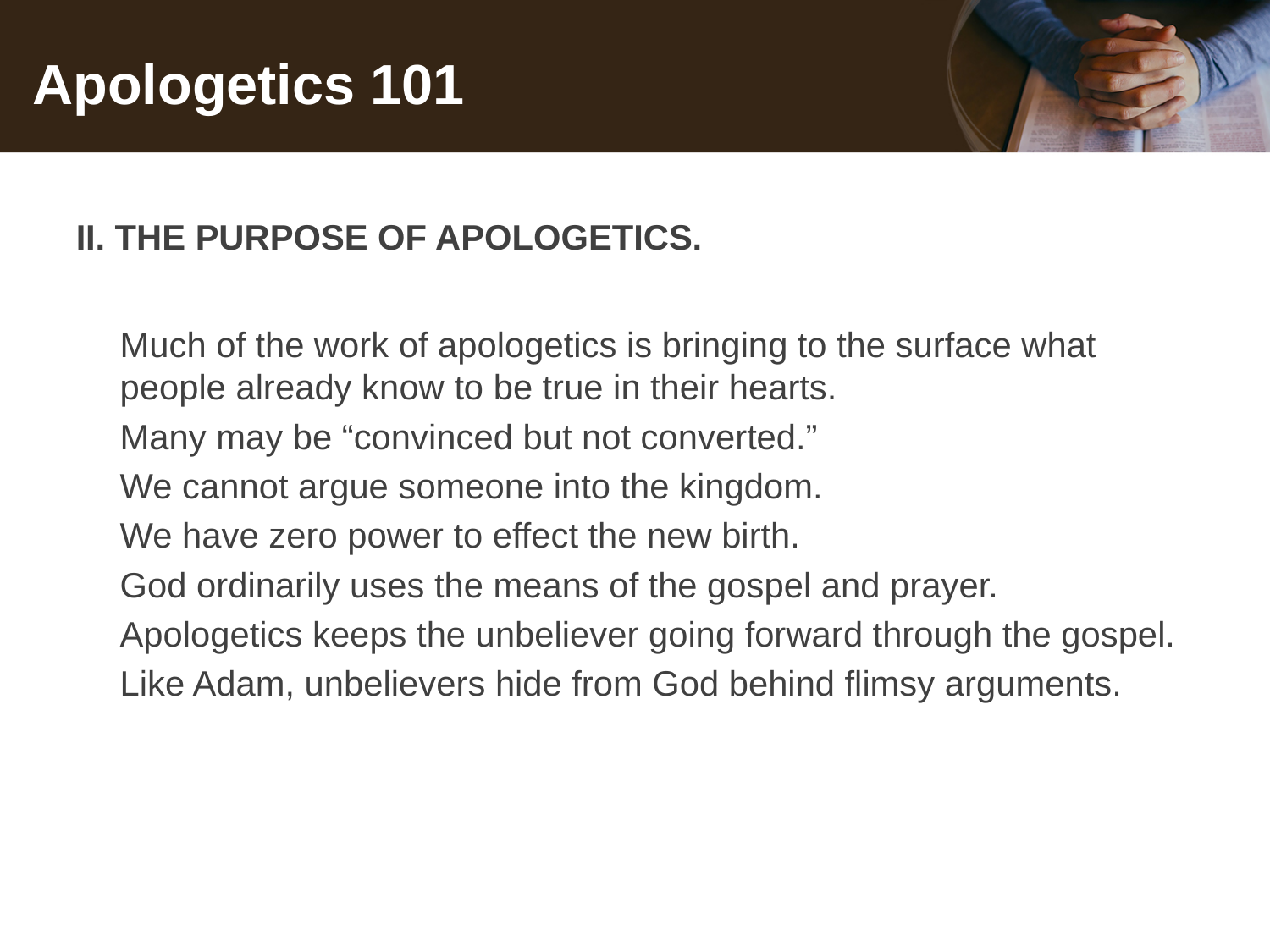

# Apologetics 101
II. THE PURPOSE OF APOLOGETICS.
Much of the work of apologetics is bringing to the surface what 	people already know to be true in their hearts.
Many may be “convinced but not converted.”
We cannot argue someone into the kingdom.
We have zero power to effect the new birth.
God ordinarily uses the means of the gospel and prayer.
Apologetics keeps the unbeliever going forward through the gospel.
Like Adam, unbelievers hide from God behind flimsy arguments.